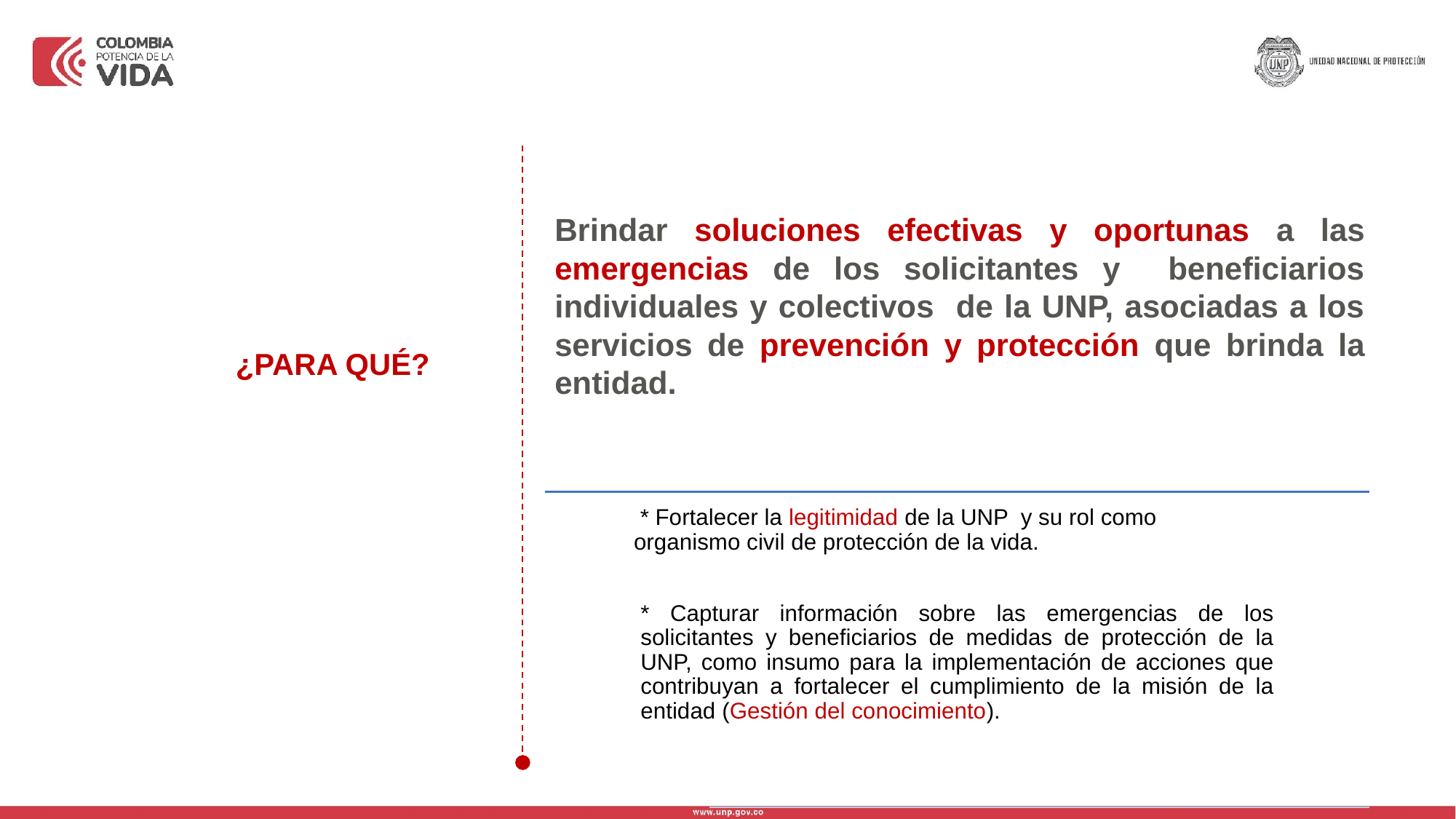

Brindar soluciones efectivas y oportunas a las emergencias de los solicitantes y  beneficiarios individuales y colectivos  de la UNP, asociadas a los servicios de prevención y protección que brinda la entidad.
¿PARA QUÉ?

 * Fortalecer la legitimidad de la UNP  y su rol como organismo civil de protección de la vida.

* Capturar información sobre las emergencias de los solicitantes y beneficiarios de medidas de protección de la UNP, como insumo para la implementación de acciones que contribuyan a fortalecer el cumplimiento de la misión de la entidad (Gestión del conocimiento).